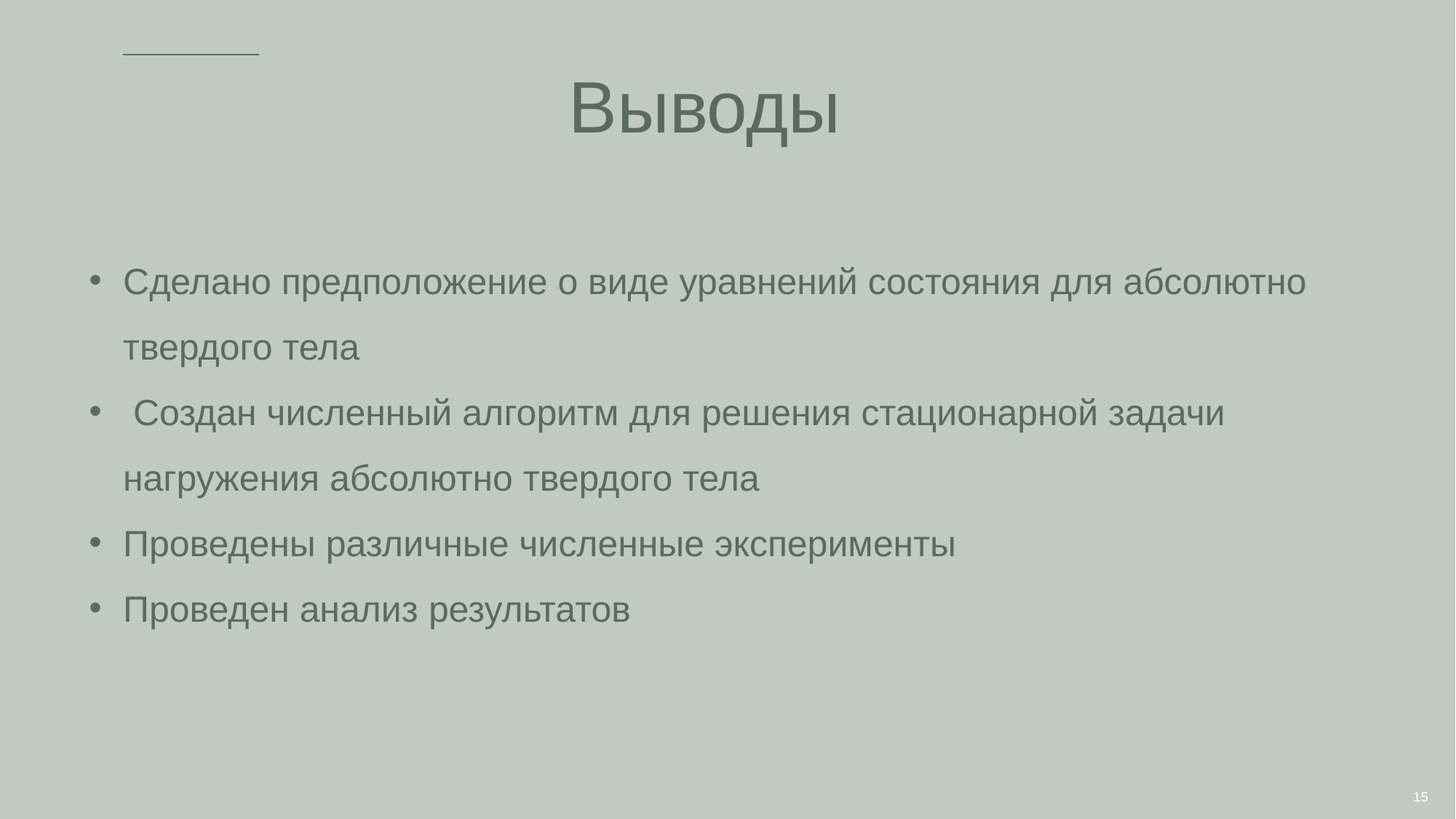

# Выводы
Сделано предположение о виде уравнений состояния для абсолютно твердого тела
 Создан численный алгоритм для решения стационарной задачи нагружения абсолютно твердого тела
Проведены различные численные эксперименты
Проведен анализ результатов
15